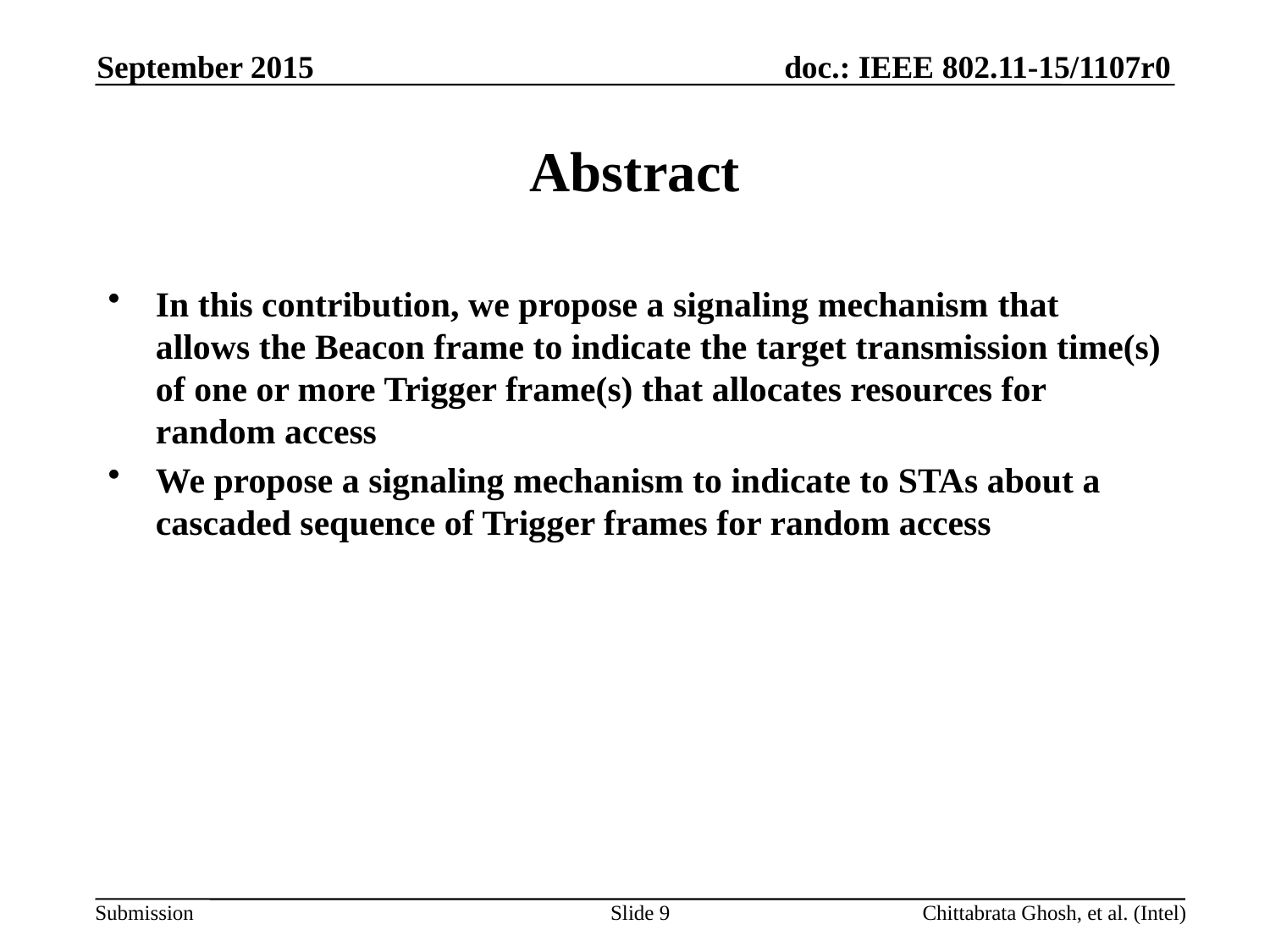

September 2015
# Abstract
In this contribution, we propose a signaling mechanism that allows the Beacon frame to indicate the target transmission time(s) of one or more Trigger frame(s) that allocates resources for random access
We propose a signaling mechanism to indicate to STAs about a cascaded sequence of Trigger frames for random access

Slide 9
Chittabrata Ghosh, et al. (Intel)